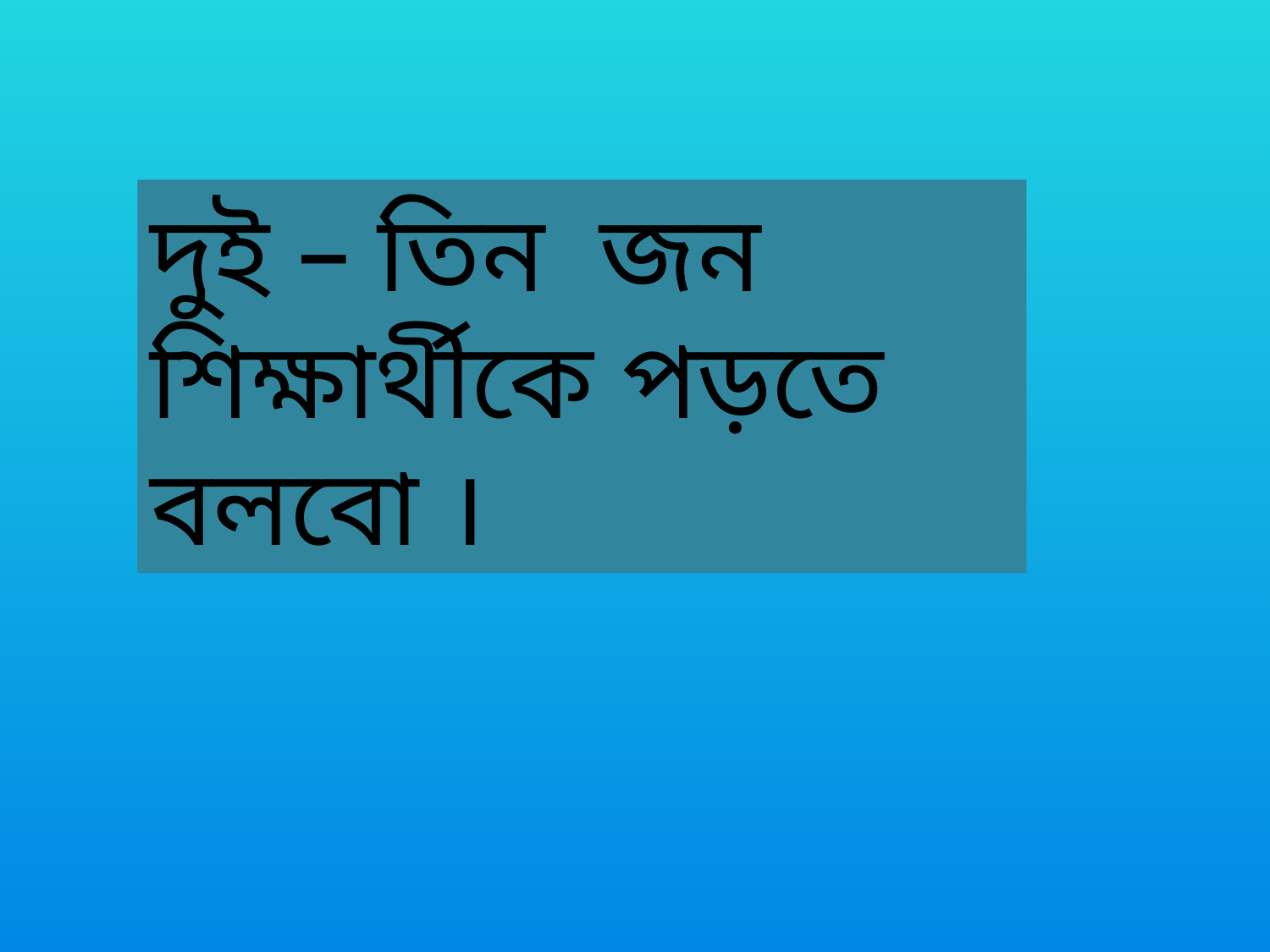

দুই – তিন  জন শিক্ষার্থীকে পড়তে বলবো ।